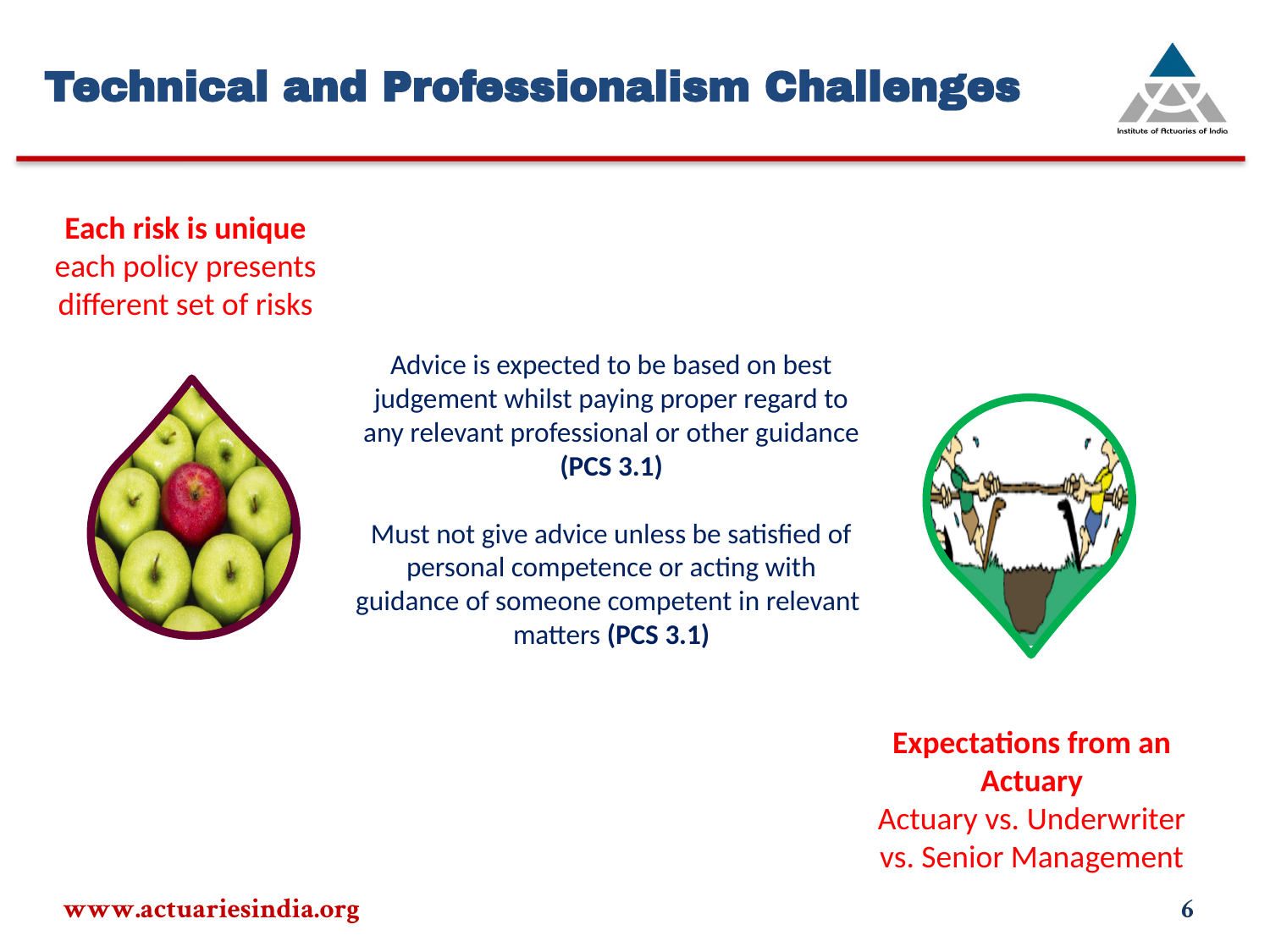

Technical and Professionalism Challenges

Each risk is unique
each policy presents different set of risks
Advice is expected to be based on best judgement whilst paying proper regard to any relevant professional or other guidance (PCS 3.1)

Must not give advice unless be satisfied of personal competence or acting with guidance of someone competent in relevant  matters (PCS 3.1)

Expectations from an Actuary
Actuary vs. Underwriter
vs. Senior Management
www.actuariesindia.org
6